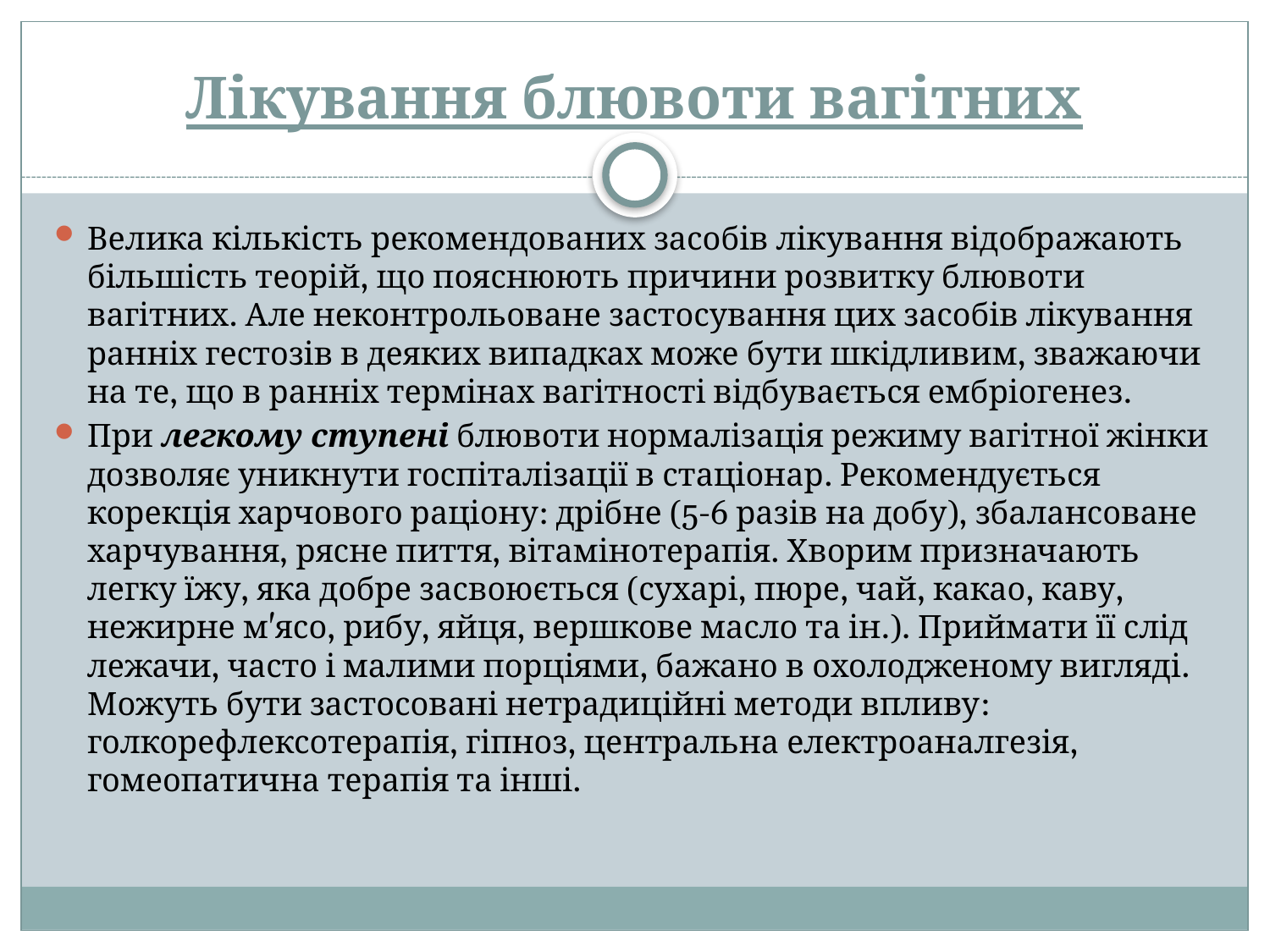

# Лікування блювоти вагітних
Велика кількість рекомендованих засобів лікування відображають більшість теорій, що пояснюють причини розвитку блювоти вагітних. Але неконтрольоване застосування цих засобів лікування ранніх гестозів в деяких випадках може бути шкідливим, зважаючи на те, що в ранніх термінах вагітності відбувається ембріогенез.
При легкому ступені блювоти нормалізація режиму вагітної жінки дозволяє уникнути госпіталізації в стаціонар. Рекомендується корекція харчового раціону: дрібне (5-6 разів на добу), збалансоване харчування, рясне пиття, вітамінотерапія. Хворим призначають легку їжу, яка добре засвоюється (сухарі, пюре, чай, какао, каву, нежирне м'ясо, рибу, яйця, вершкове масло та ін.). Приймати її слід лежачи, часто і малими порціями, бажано в охолодженому вигляді. Можуть бути застосовані нетрадиційні методи впливу: голкорефлексотерапія, гіпноз, центральна електроаналгезія, гомеопатична терапія та інші.